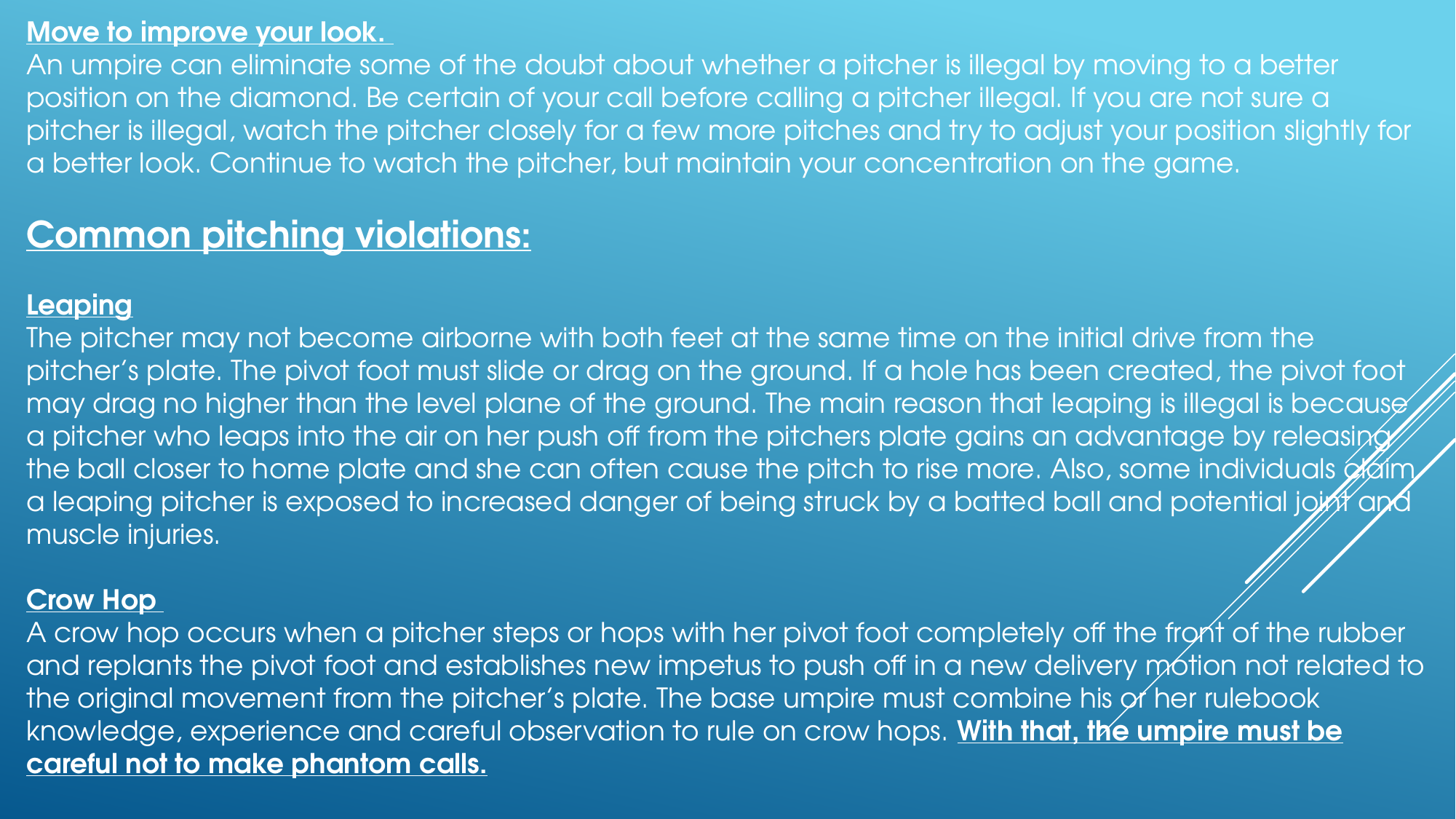

Move to improve your look.
An umpire can eliminate some of the doubt about whether a pitcher is illegal by moving to a better position on the diamond. Be certain of your call before calling a pitcher illegal. If you are not sure a pitcher is illegal, watch the pitcher closely for a few more pitches and try to adjust your position slightly for a better look. Continue to watch the pitcher, but maintain your concentration on the game.

Common pitching violations:
Leaping
The pitcher may not become airborne with both feet at the same time on the initial drive from the pitcher’s plate. The pivot foot must slide or drag on the ground. If a hole has been created, the pivot foot may drag no higher than the level plane of the ground. The main reason that leaping is illegal is because a pitcher who leaps into the air on her push off from the pitchers plate gains an advantage by releasing the ball closer to home plate and she can often cause the pitch to rise more. Also, some individuals claim a leaping pitcher is exposed to increased danger of being struck by a batted ball and potential joint and muscle injuries.

Crow Hop
A crow hop occurs when a pitcher steps or hops with her pivot foot completely off the front of the rubber and replants the pivot foot and establishes new impetus to push off in a new delivery motion not related to the original movement from the pitcher’s plate. The base umpire must combine his or her rulebook knowledge, experience and careful observation to rule on crow hops. With that, the umpire must be careful not to make phantom calls.